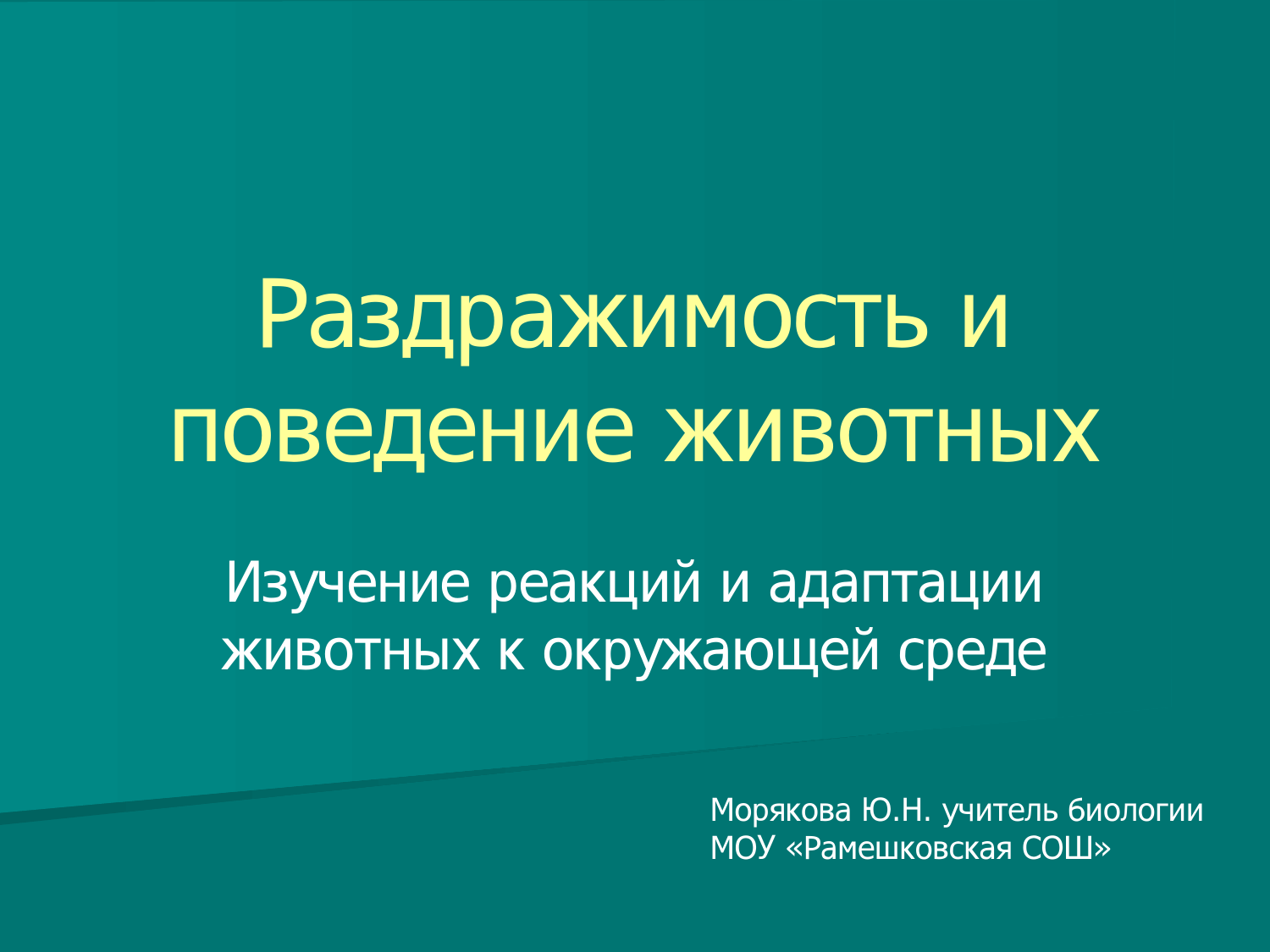

# Раздражимость и поведение животных
Изучение реакций и адаптации животных к окружающей среде
Морякова Ю.Н. учитель биологии
МОУ «Рамешковская СОШ»